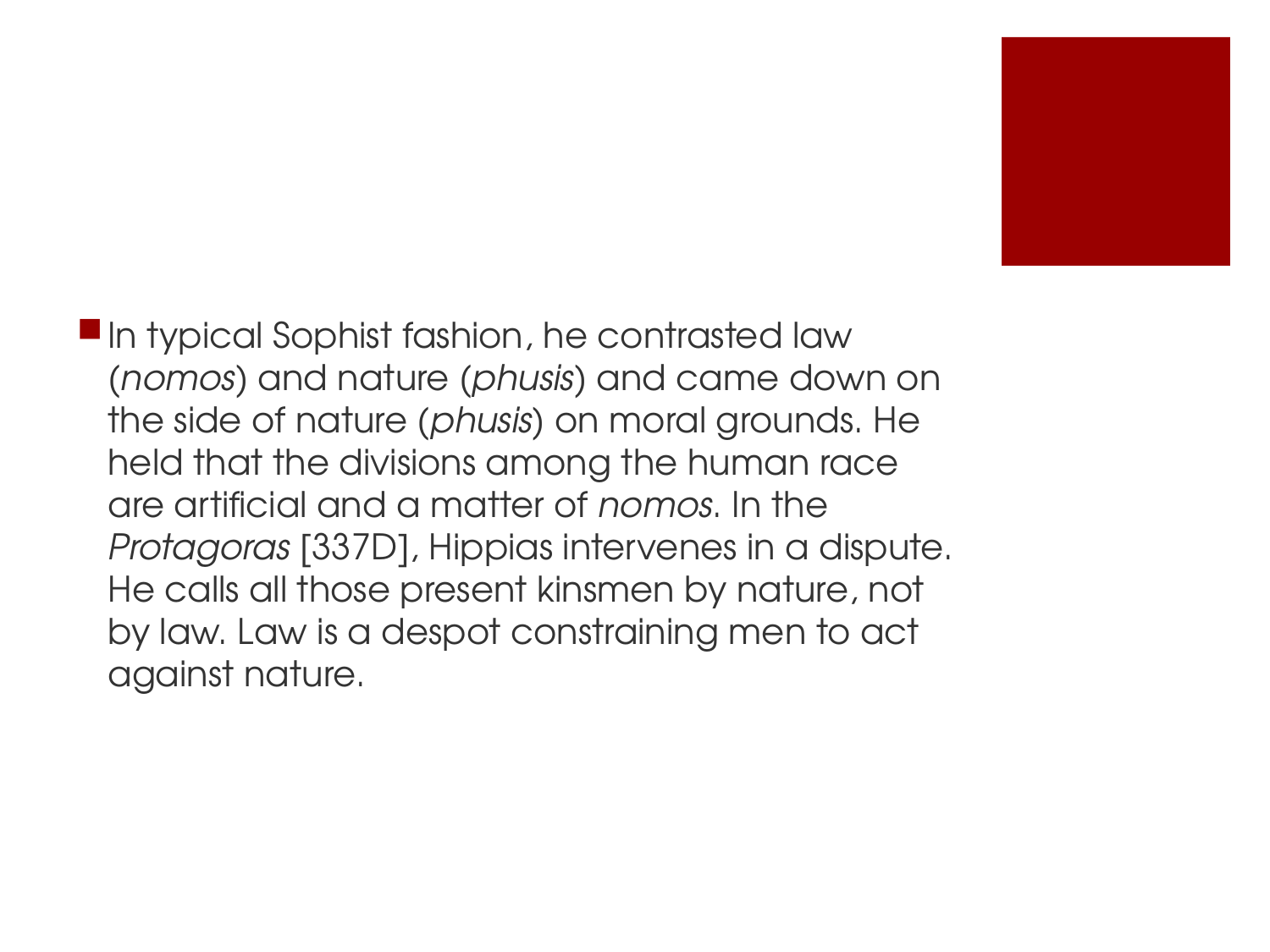

#
In typical Sophist fashion, he contrasted law (nomos) and nature (phusis) and came down on the side of nature (phusis) on moral grounds. He held that the divisions among the human race are artificial and a matter of nomos. In the Protagoras [337D], Hippias intervenes in a dispute. He calls all those present kinsmen by nature, not by law. Law is a despot constraining men to act against nature.